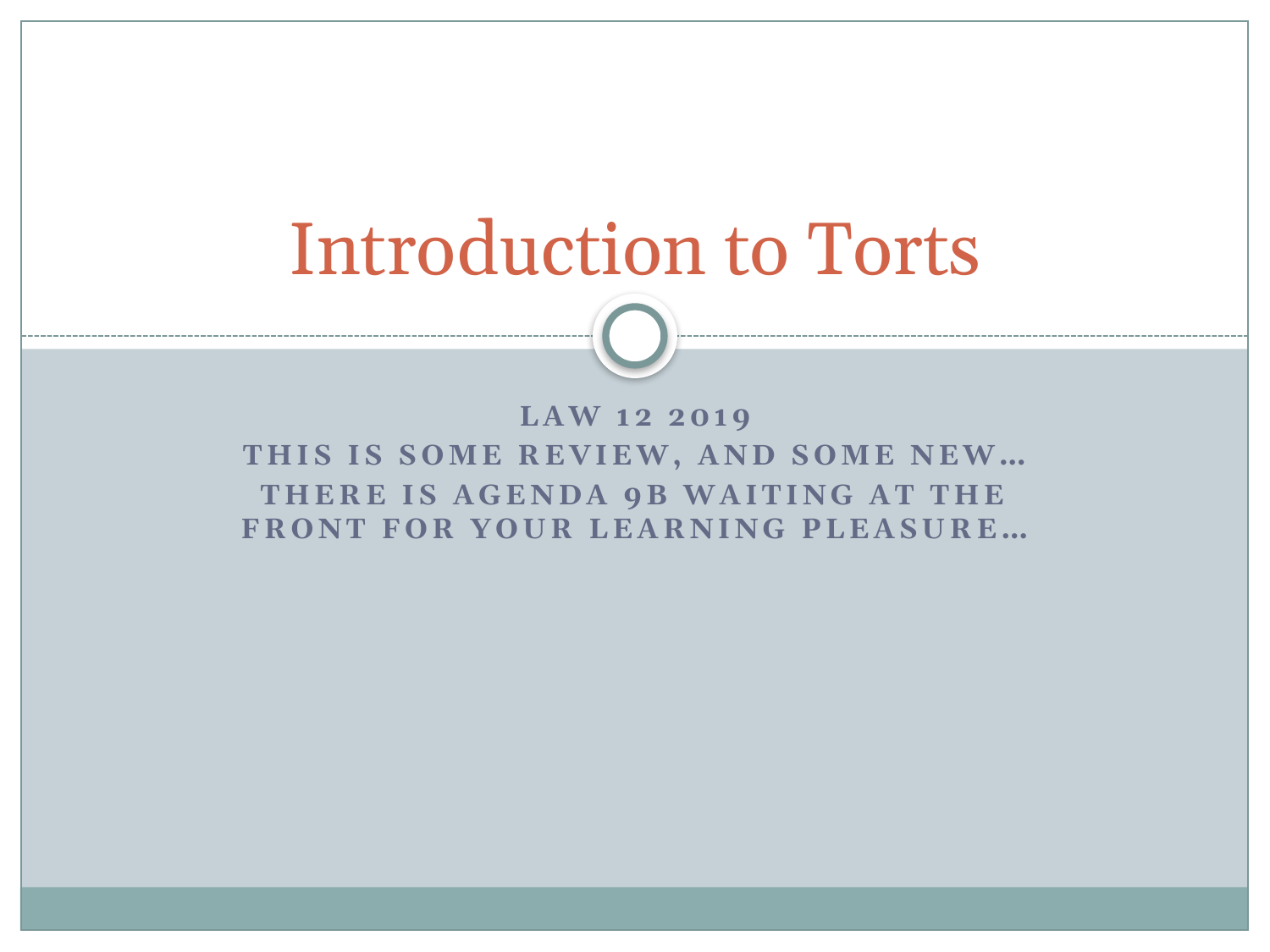

# Introduction to Torts
Law 12 2019
This is some review, and some new…
There is Agenda 9B waiting at the front for your learning pleasure…